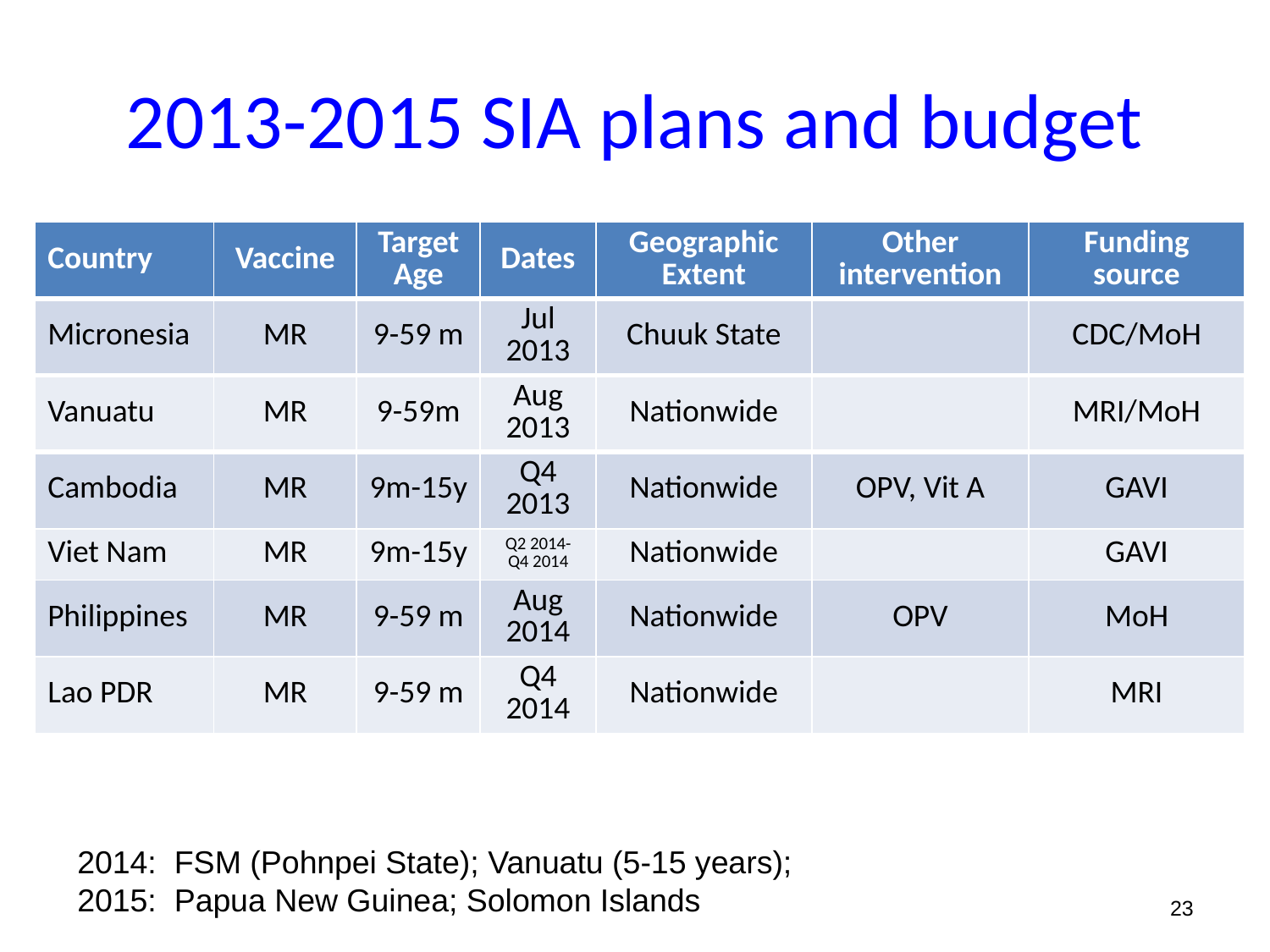

# 2013-2015 SIA plans and budget
| Country | Vaccine | Target Age | Dates | Geographic Extent | Other intervention | Funding source |
| --- | --- | --- | --- | --- | --- | --- |
| Micronesia | MR | 9-59 m | Jul 2013 | Chuuk State |  | CDC/MoH |
| Vanuatu | MR | 9-59m | Aug 2013 | Nationwide |  | MRI/MoH |
| Cambodia | MR | 9m-15y | Q4 2013 | Nationwide | OPV, Vit A | GAVI |
| Viet Nam | MR | 9m-15y | Q2 2014- Q4 2014 | Nationwide |  | GAVI |
| Philippines | MR | 9-59 m | Aug 2014 | Nationwide | OPV | MoH |
| Lao PDR | MR | 9-59 m | Q4 2014 | Nationwide |  | MRI |
2014:  FSM (Pohnpei State); Vanuatu (5-15 years);
2015:  Papua New Guinea; Solomon Islands
23